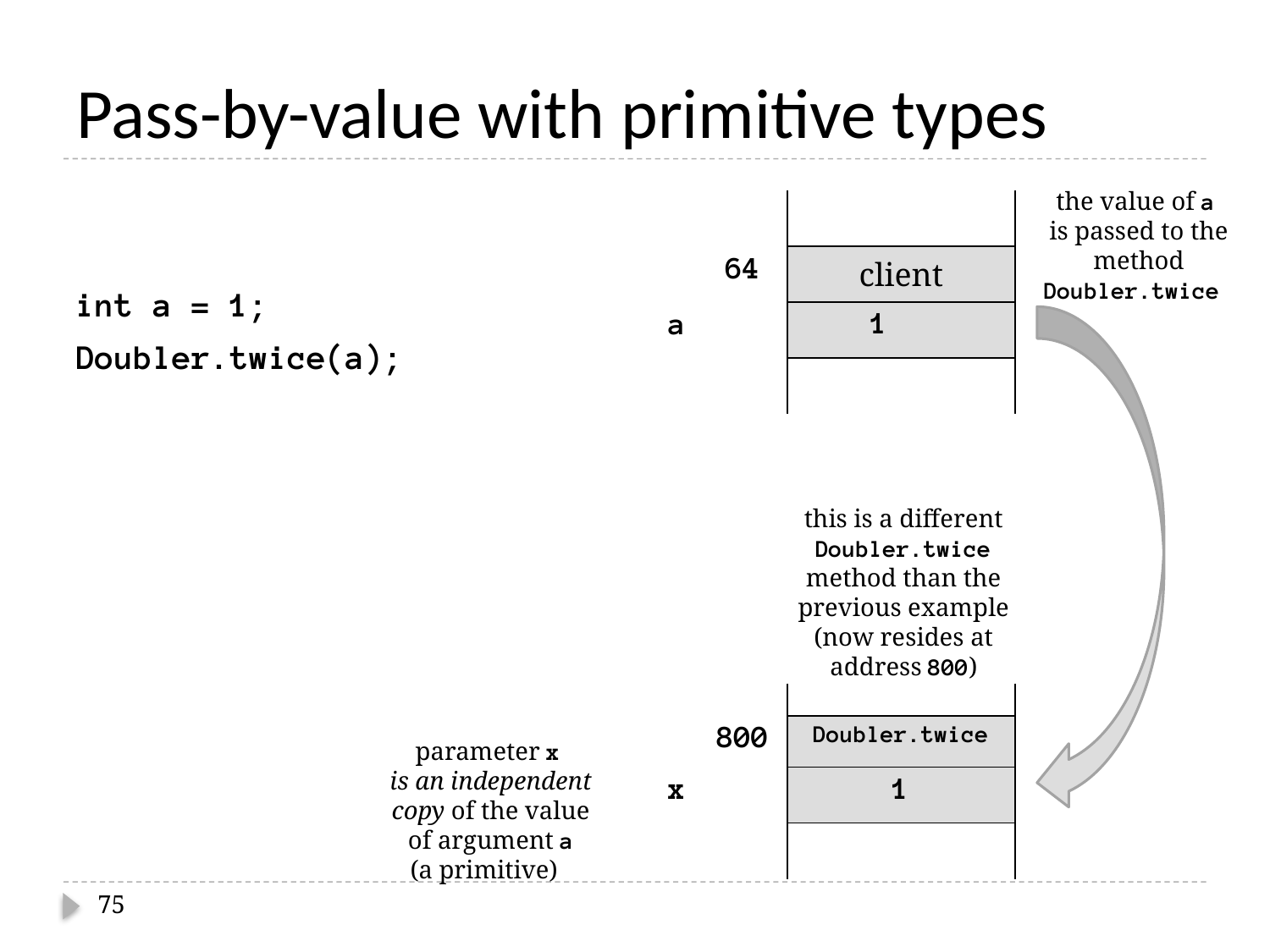

# Pass-by-value with primitive types

int a = 1;
Doubler.twice(a);
the value of a
is passed to the
method Doubler.twice
|  |  |  |
| --- | --- | --- |
|  | 64 | client |
| a |  |  |
|  |  |  |
1

this is a different Doubler.twice method than the previous example (now resides at address 800)
|  |  |  |
| --- | --- | --- |
|  | 800 | Doubler.twice |
| x |  | 1 |
|  |  |  |
parameter x
is an independent copy of the value
of argument a
(a primitive)
75